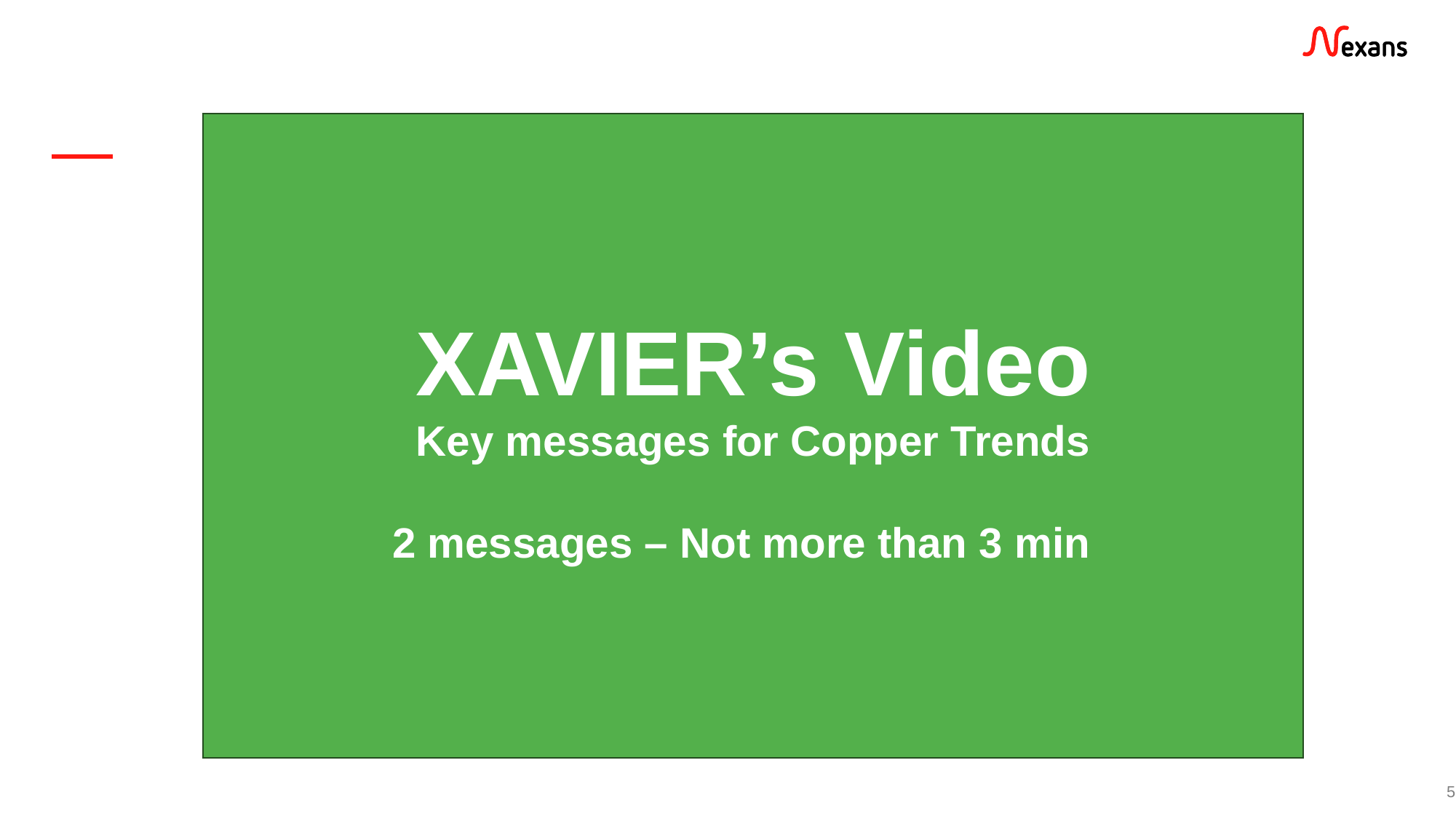

XAVIER’s Video
Key messages for Copper Trends

2 messages – Not more than 3 min